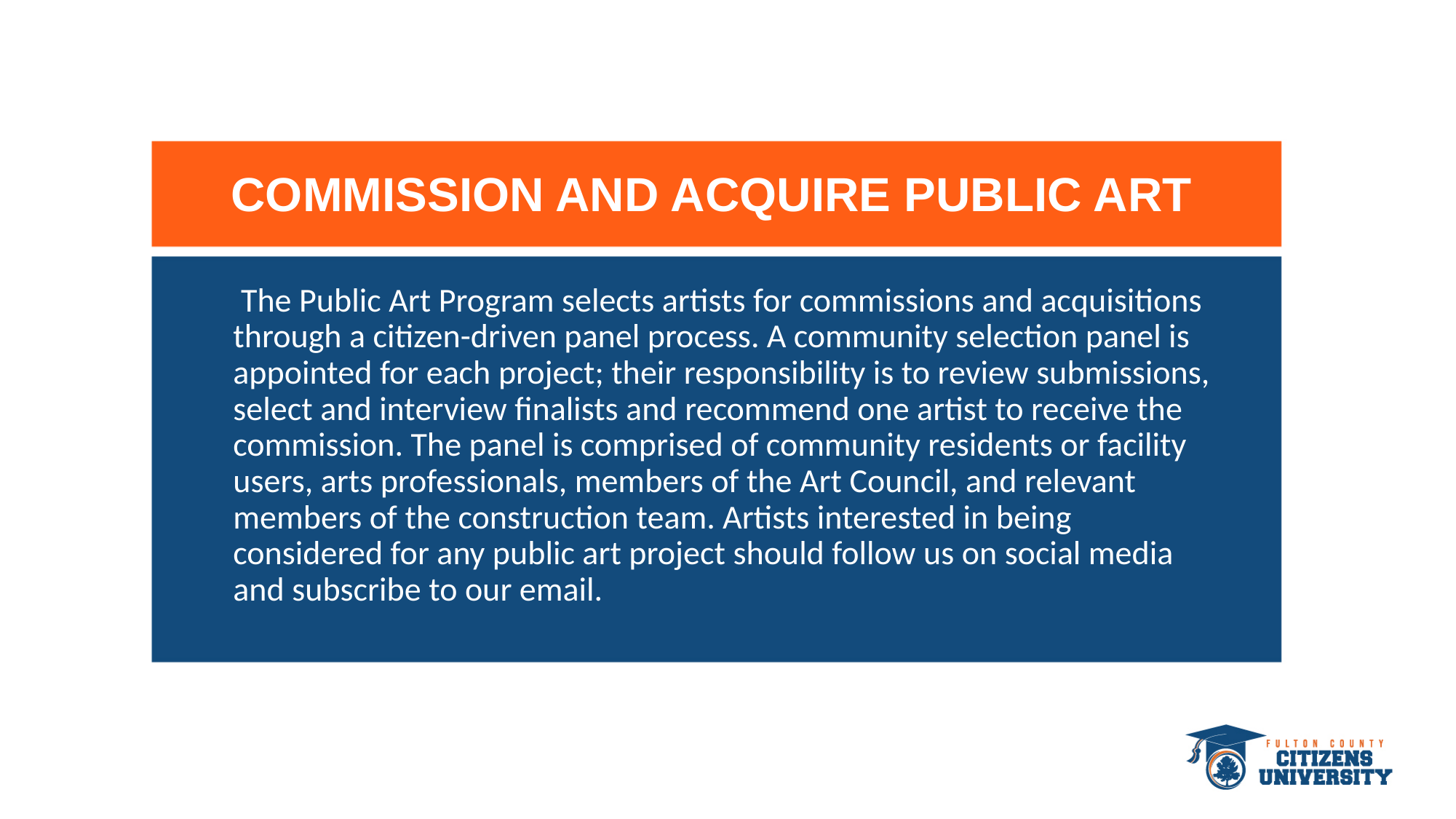

# COMMISSION AND ACQUIRE PUBLIC ART
 The Public Art Program selects artists for commissions and acquisitions through a citizen-driven panel process. A community selection panel is appointed for each project; their responsibility is to review submissions, select and interview finalists and recommend one artist to receive the commission. The panel is comprised of community residents or facility users, arts professionals, members of the Art Council, and relevant members of the construction team. Artists interested in being considered for any public art project should follow us on social media and subscribe to our email.